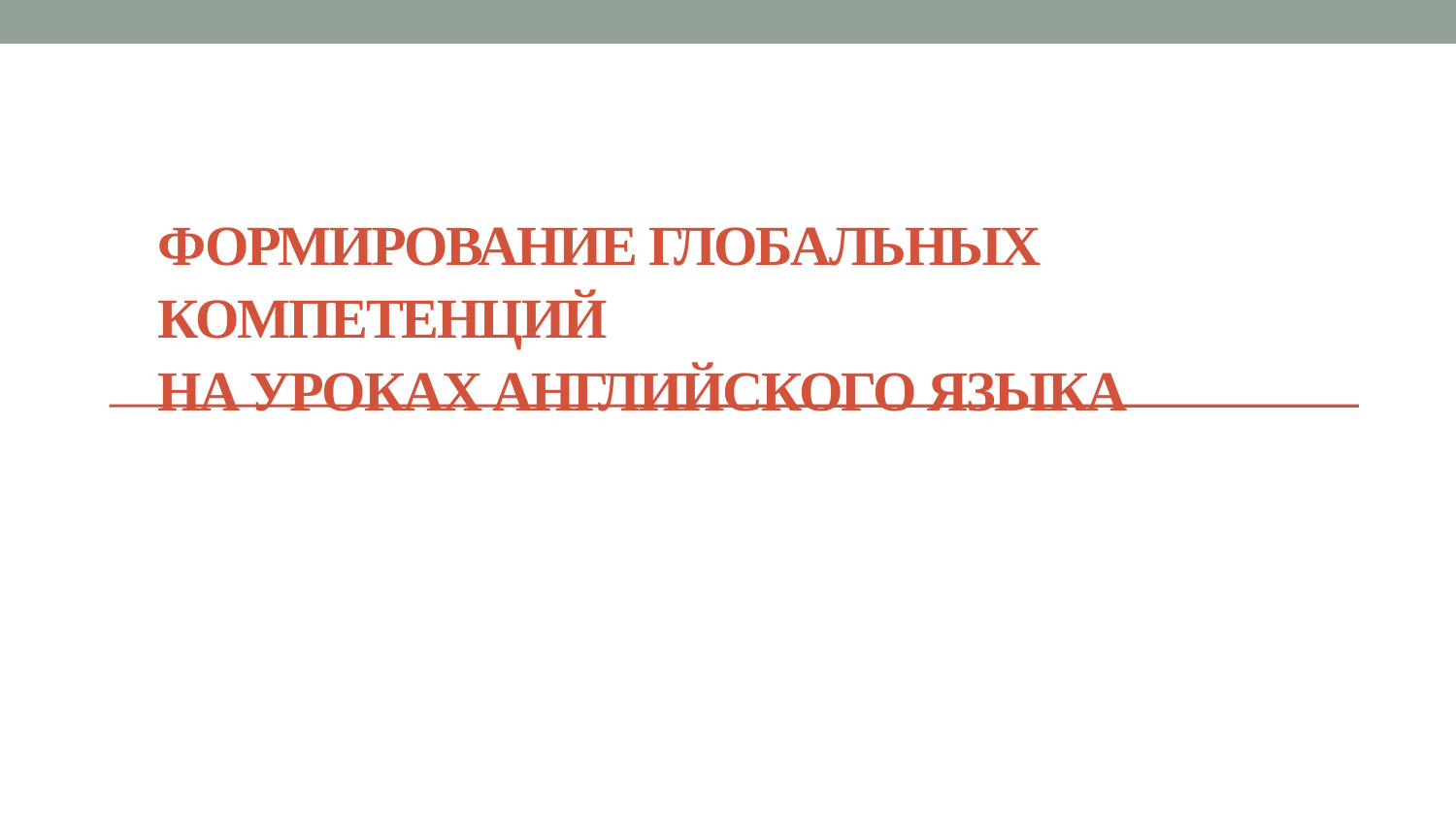

# Формирование глобальных компетенций на уроках английского языка